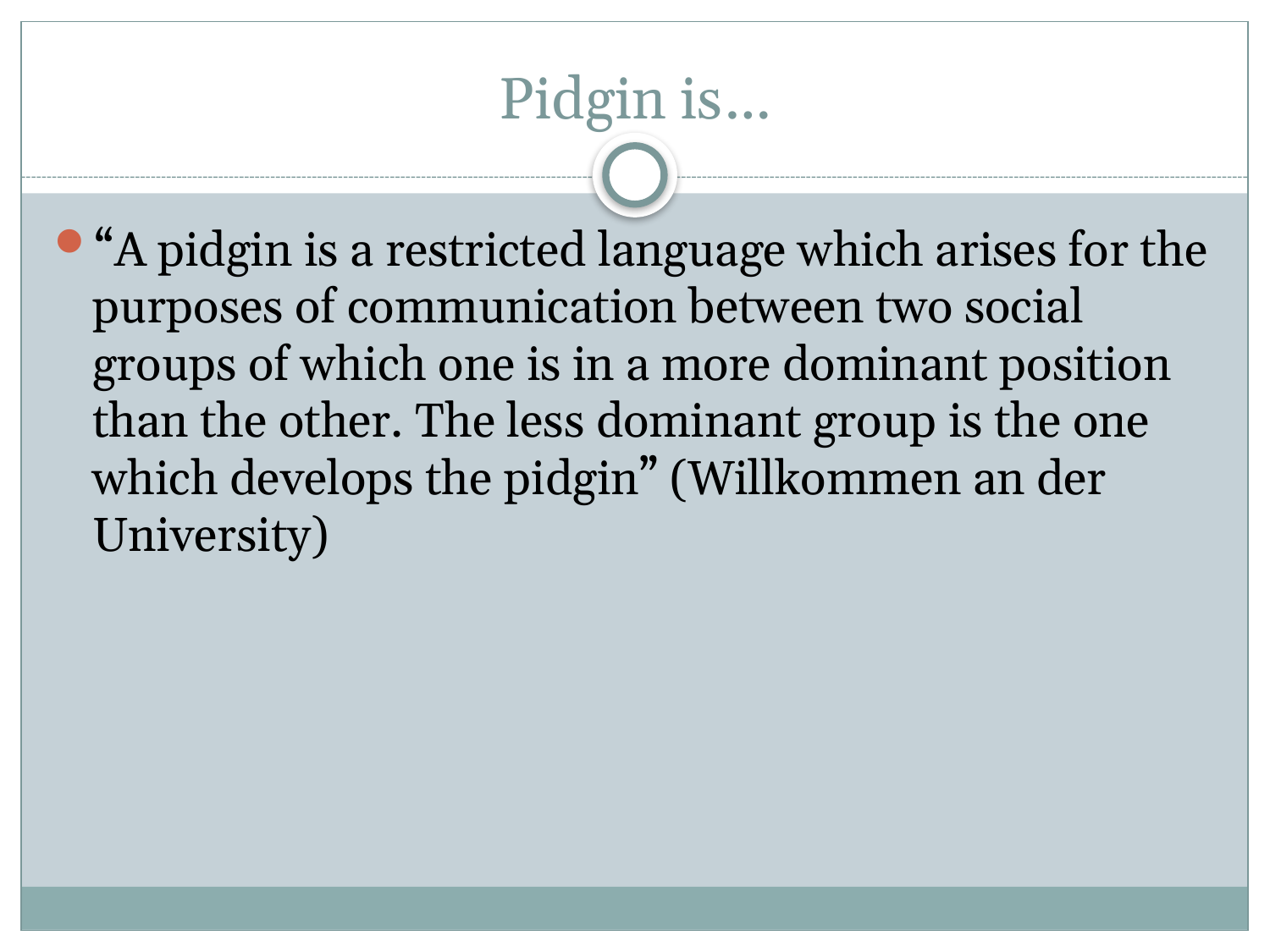

# Pidgin is…
“A pidgin is a restricted language which arises for the purposes of communication between two social groups of which one is in a more dominant position than the other. The less dominant group is the one which develops the pidgin” (Willkommen an der University)